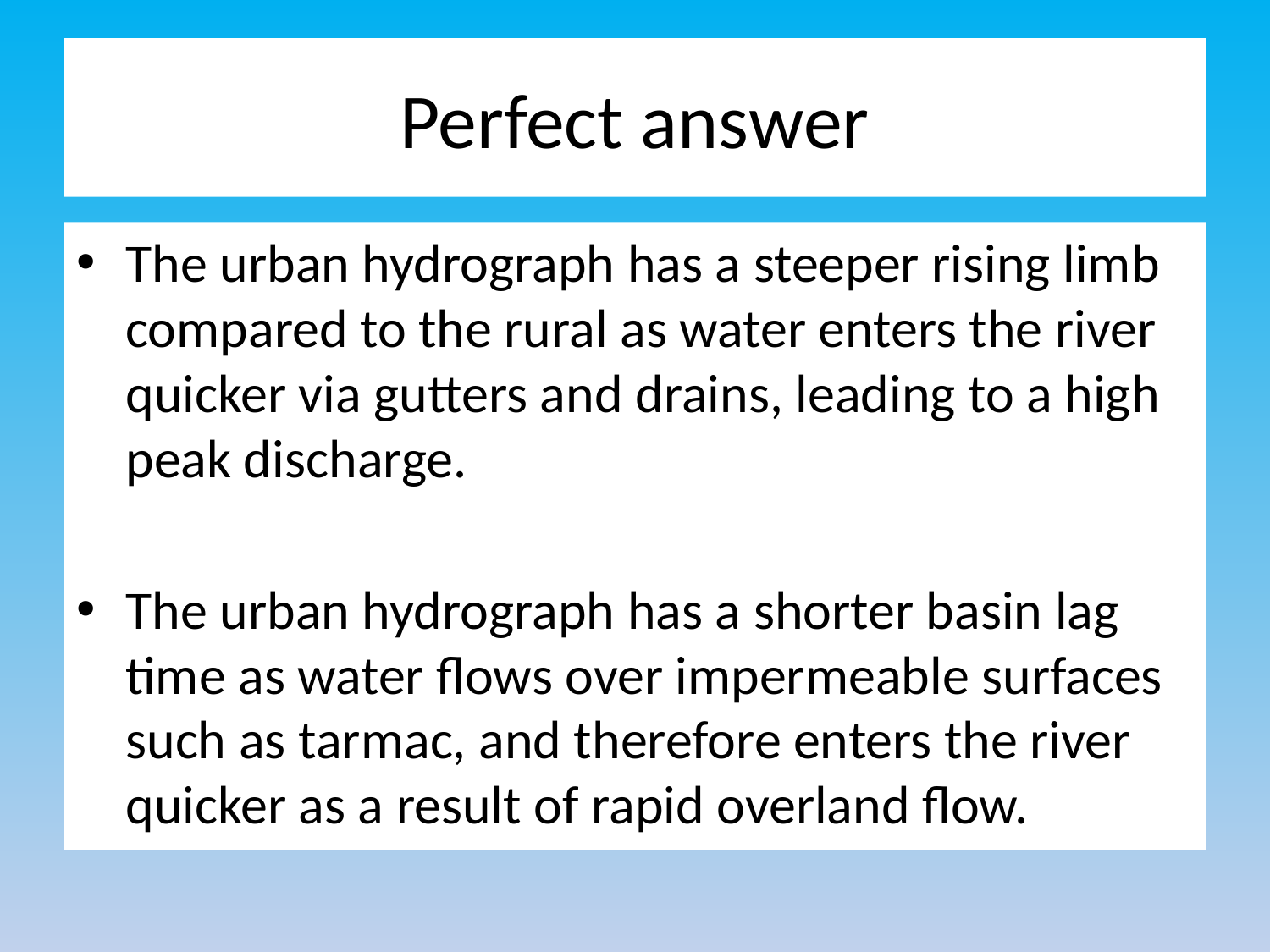

# Perfect answer
The urban hydrograph has a steeper rising limb compared to the rural as water enters the river quicker via gutters and drains, leading to a high peak discharge.

The urban hydrograph has a shorter basin lag time as water flows over impermeable surfaces such as tarmac, and therefore enters the river quicker as a result of rapid overland flow.